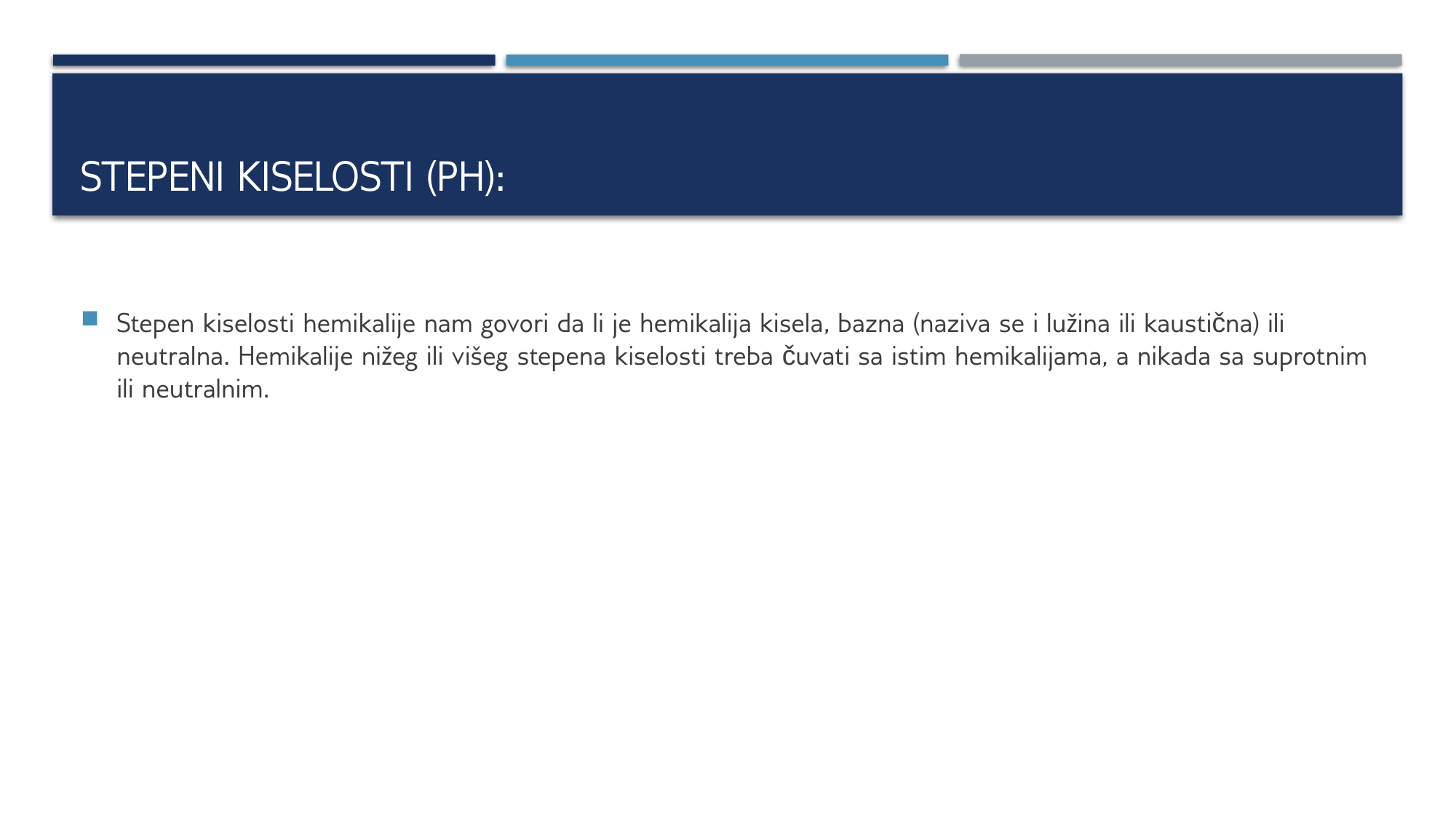

# STEPENI KISELOSTI (pH):
Stepen kiselosti hemikalije nam govori da li je hemikalija kisela, bazna (naziva se i lužina ili kaustična) ili neutralna. Hemikalije nižeg ili višeg stepena kiselosti treba čuvati sa istim hemikalijama, a nikada sa suprotnim ili neutralnim.